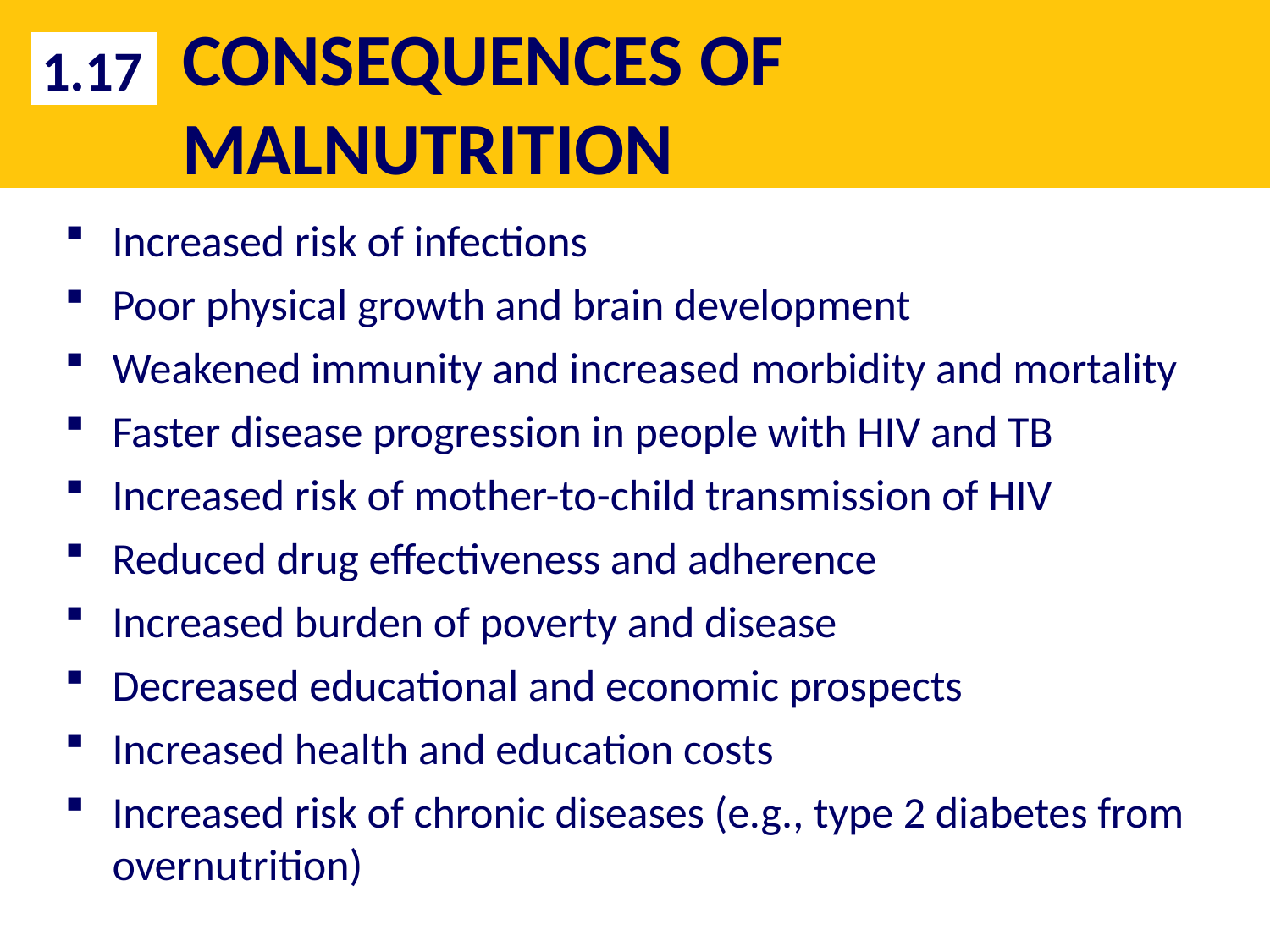

# CONSEQUENCES OF MALNUTRITION
1.17
Increased risk of infections
Poor physical growth and brain development
Weakened immunity and increased morbidity and mortality
Faster disease progression in people with HIV and TB
Increased risk of mother-to-child transmission of HIV
Reduced drug effectiveness and adherence
Increased burden of poverty and disease
Decreased educational and economic prospects
Increased health and education costs
Increased risk of chronic diseases (e.g., type 2 diabetes from overnutrition)